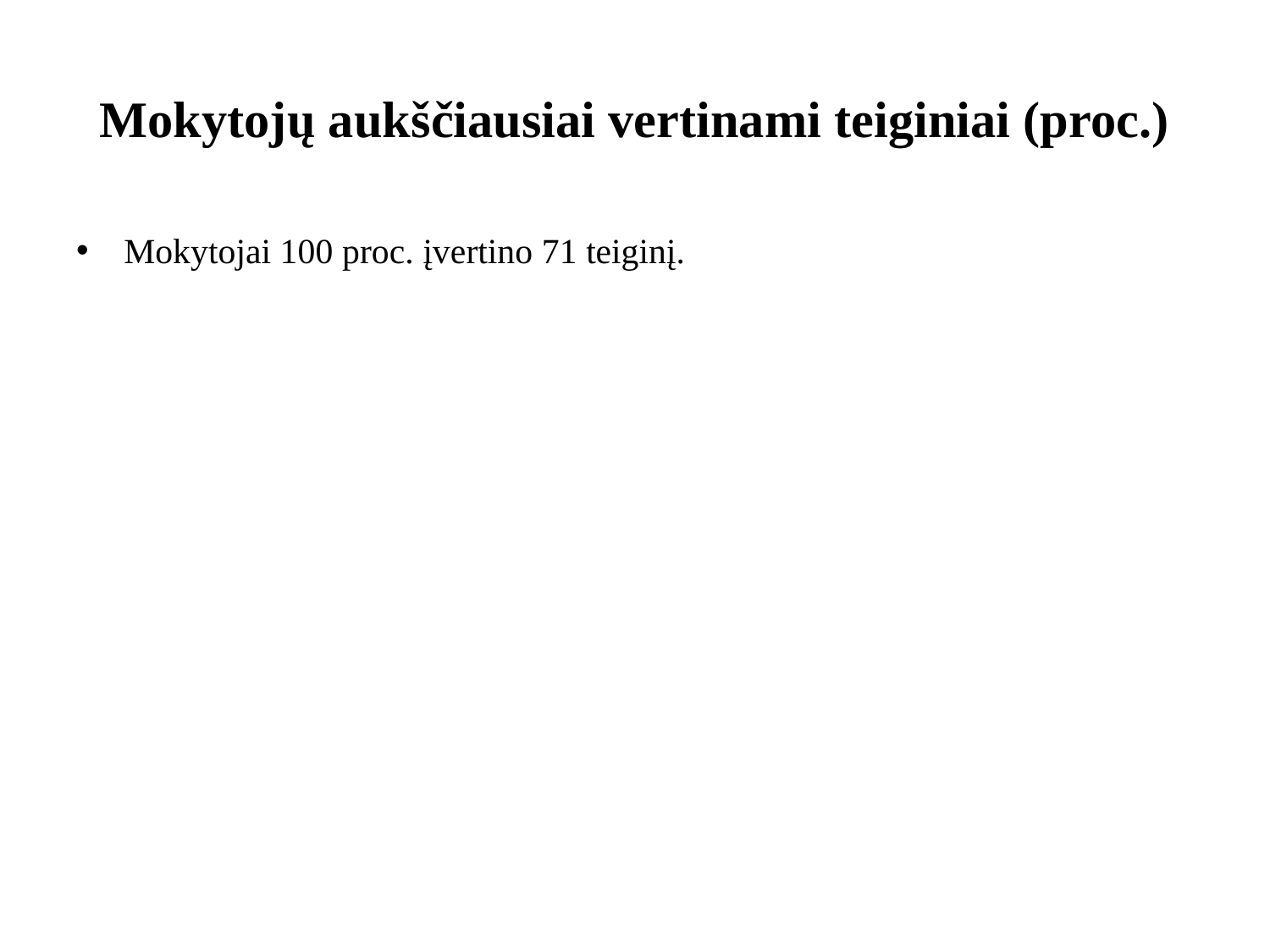

# Mokytojų aukščiausiai vertinami teiginiai (proc.)
Mokytojai 100 proc. įvertino 71 teiginį.